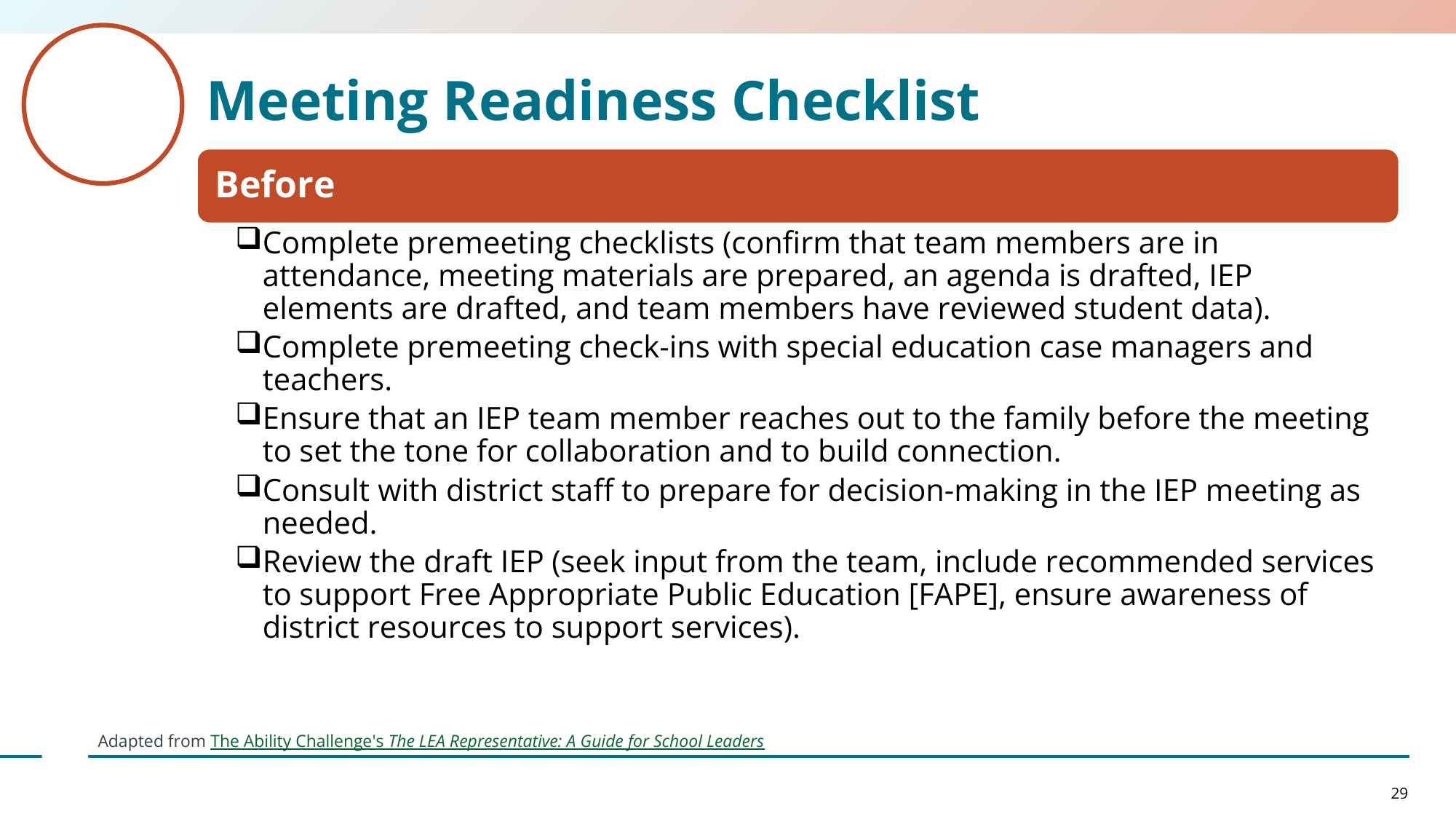

# Meeting Readiness Checklist
Before
Complete premeeting checklists (confirm that team members are in attendance, meeting materials are prepared, an agenda is drafted, IEP elements are drafted, and team members have reviewed student data).
Complete premeeting check-ins with special education case managers and teachers.
Ensure that an IEP team member reaches out to the family before the meeting to set the tone for collaboration and to build connection.
Consult with district staff to prepare for decision-making in the IEP meeting as needed.
Review the draft IEP (seek input from the team, include recommended services to support Free Appropriate Public Education [FAPE], ensure awareness of district resources to support services).
Adapted from The Ability Challenge's The LEA Representative: A Guide for School Leaders
29